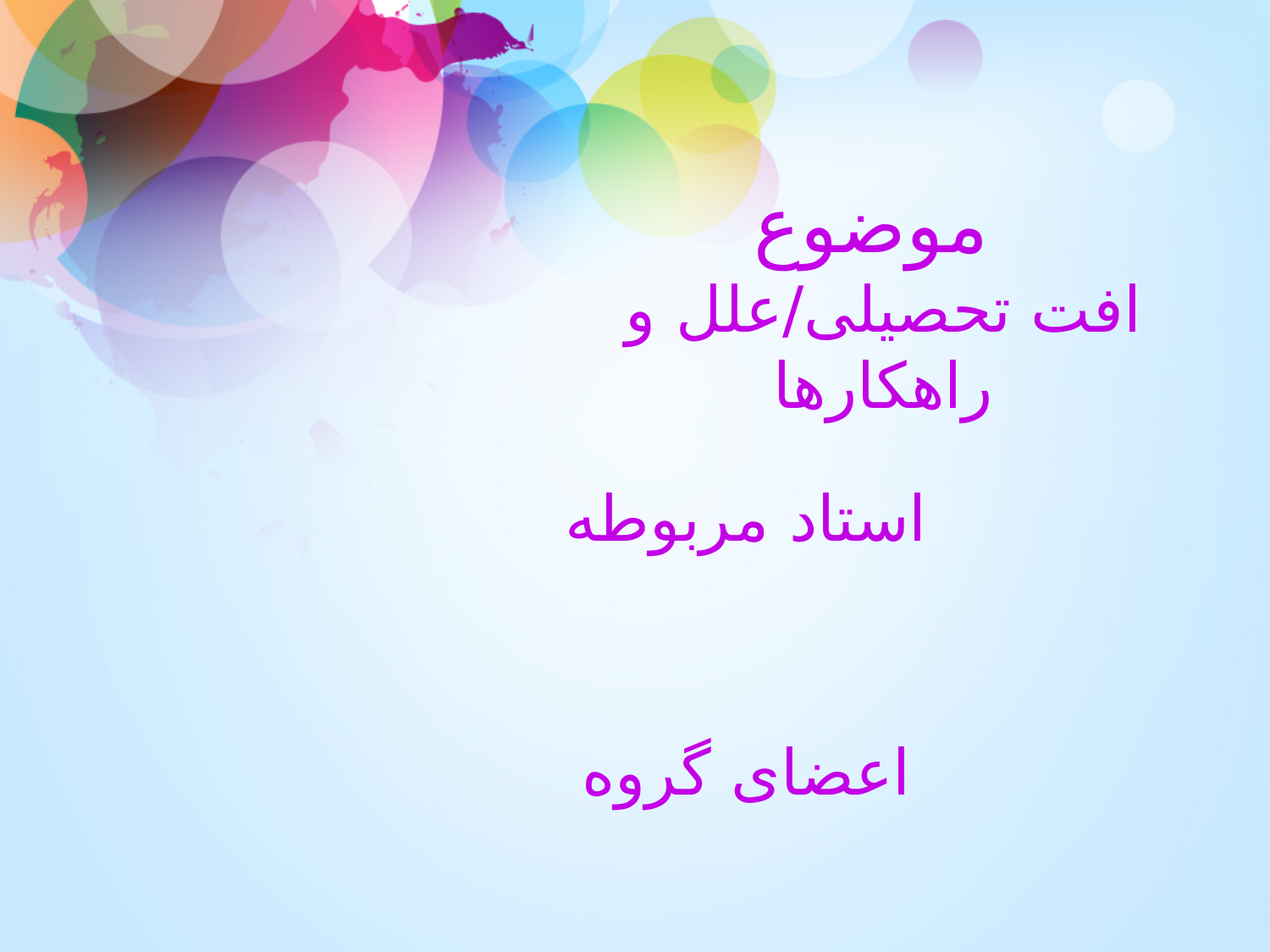

منظور از افت تحصیلی چیست؟
به عبارتي افت تحصيلي عبارت است از نزول از يک سطح بالاتر به سطح پايين تر در تحصيل و آموزش.
افت تحصيلي به معناي دقيق آن ، زماني است که فاصله قابل توجهي بين توان و استعداد بالقوه و توان بالفعل فرد در فعاليتهاي درسي و پيشرفت تحصيلي مشهود باشد. گرچه اين تعريف         مي تواند همه کساني را که به دنبال شکستهاي پي در پي تحصيل ، از تحصيل عقب مانده و عمدتاً به اصطلاح تجديد يا مردود شده اند را در بر گيرد اما مفهوم افت تحصيلي صرفاً در رفوزگي و تجديدي خلاصه نمي شود و مي تواند شامل هر دانش آموز و دانشجويي شود که اکتسابهاي آموزشگاهي و پيشرفت دانشگاهي او کمتر از توان بالقوه و حد انتظار اوست. لذا بر اساس اين تعريف دانش آموزان تيزهوش نيز ممکن است دچار افت تحصيلي و کم آموزي بشوند.
موضوع
افت تحصیلی/علل و راهکارها
استاد مربوطه

اعضای گروه